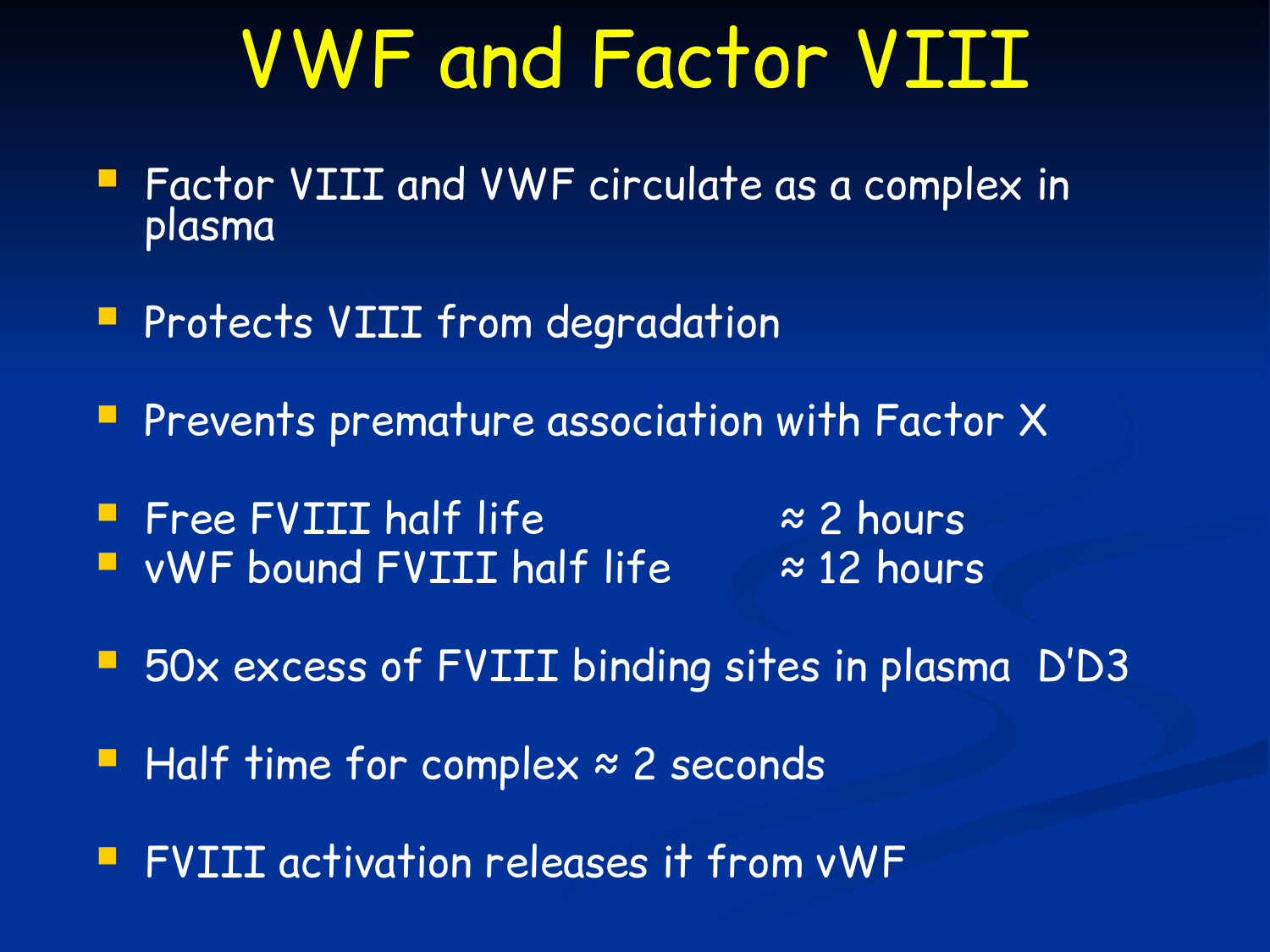

# VWF and Factor VIII
Factor VIII and VWF circulate as a complex in plasma

Protects VIII from degradation

Prevents premature association with Factor X

Free FVIII half life 		≈ 2 hours
vWF bound FVIII half life	≈ 12 hours

50x excess of FVIII binding sites in plasma  D’D3

Half time for complex ≈ 2 seconds

FVIII activation releases it from vWF